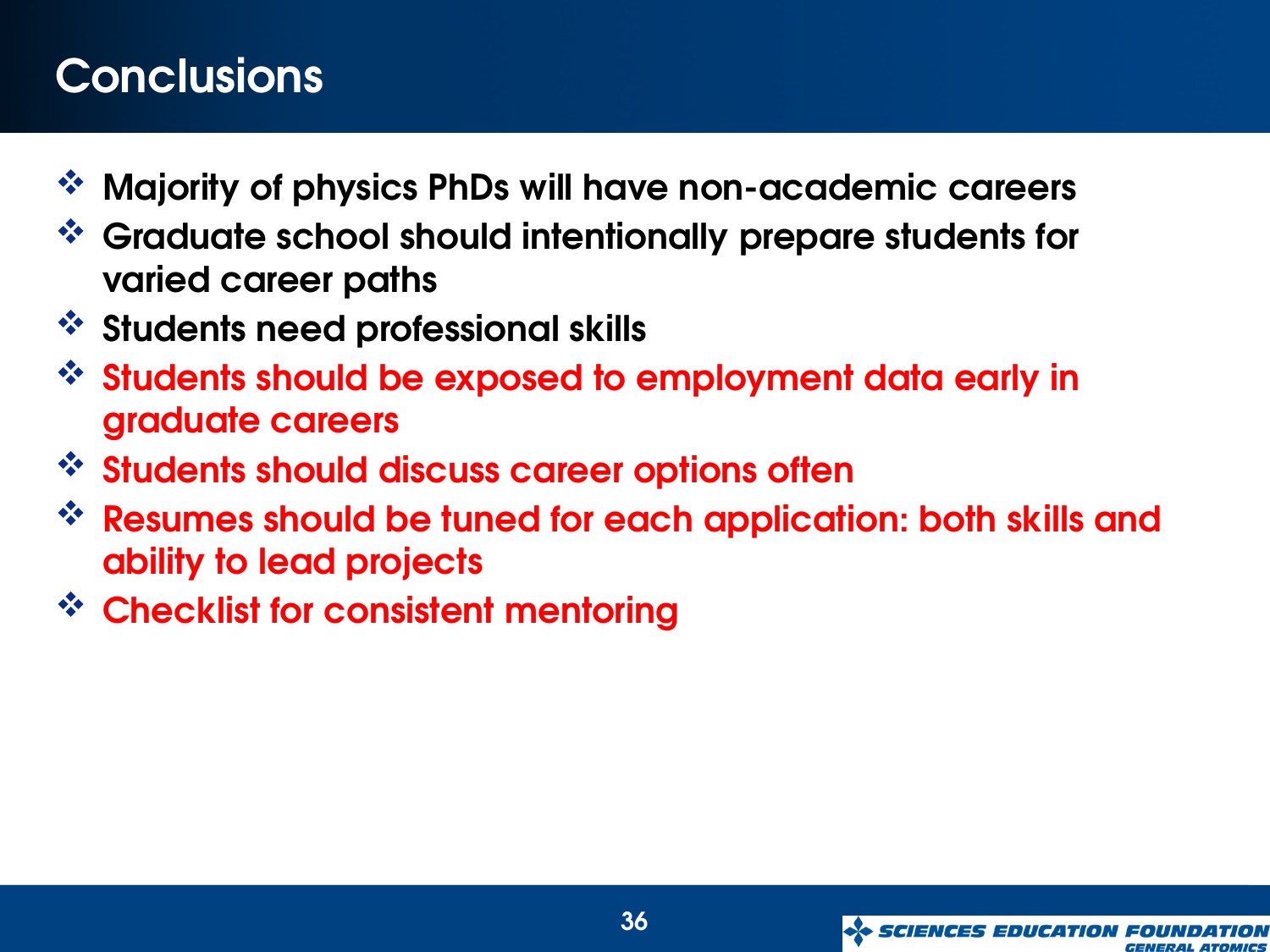

# Conclusions
Majority of physics PhDs will have non-academic careers
Graduate school should intentionally prepare students for varied career paths
Students need professional skills
Students should be exposed to employment data early in graduate careers
Students should discuss career options often
Resumes should be tuned for each application: both skills and ability to lead projects
Checklist for consistent mentoring

36